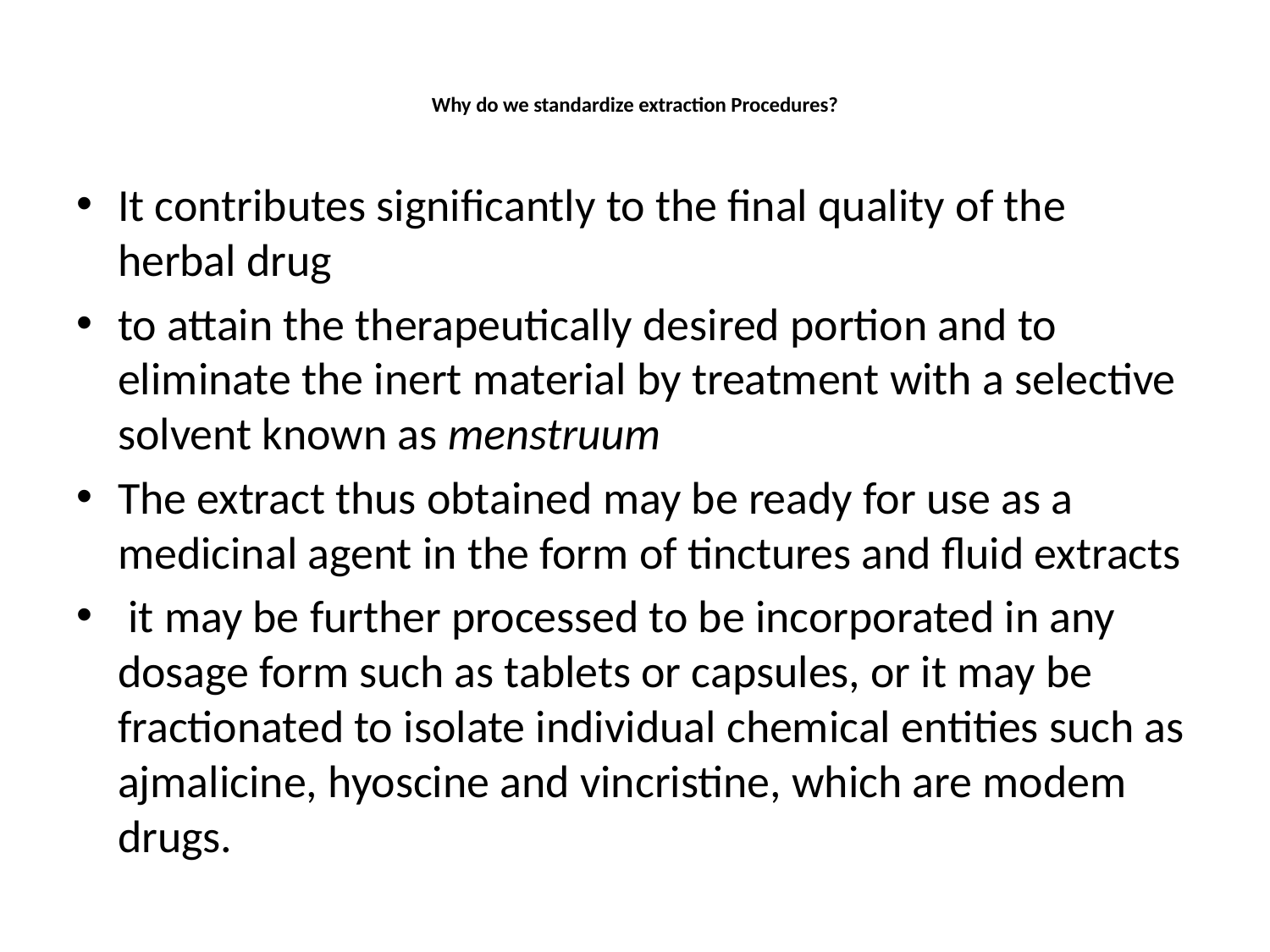

# Why do we standardize extraction Procedures?
It contributes significantly to the final quality of the herbal drug
to attain the therapeutically desired portion and to eliminate the inert material by treatment with a selective solvent known as menstruum
The extract thus obtained may be ready for use as a medicinal agent in the form of tinctures and fluid extracts
 it may be further processed to be incorporated in any dosage form such as tablets or capsules, or it may be fractionated to isolate individual chemical entities such as ajmalicine, hyoscine and vincristine, which are modem drugs.